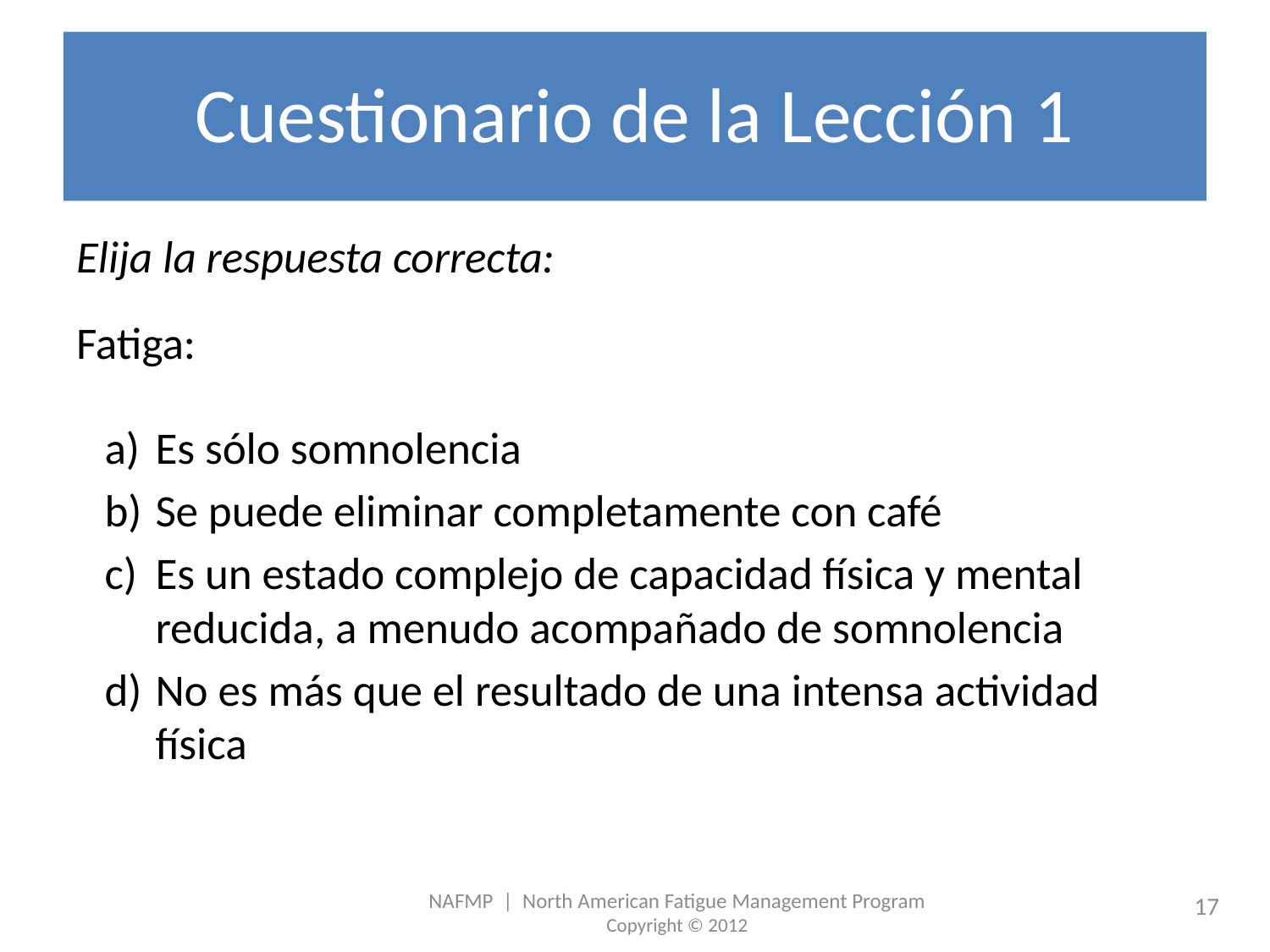

# Cuestionario de la Lección 1
Elija la respuesta correcta:

Fatiga:

Es sólo somnolencia
Se puede eliminar completamente con café
Es un estado complejo de capacidad física y mental reducida, a menudo acompañado de somnolencia
No es más que el resultado de una intensa actividad física